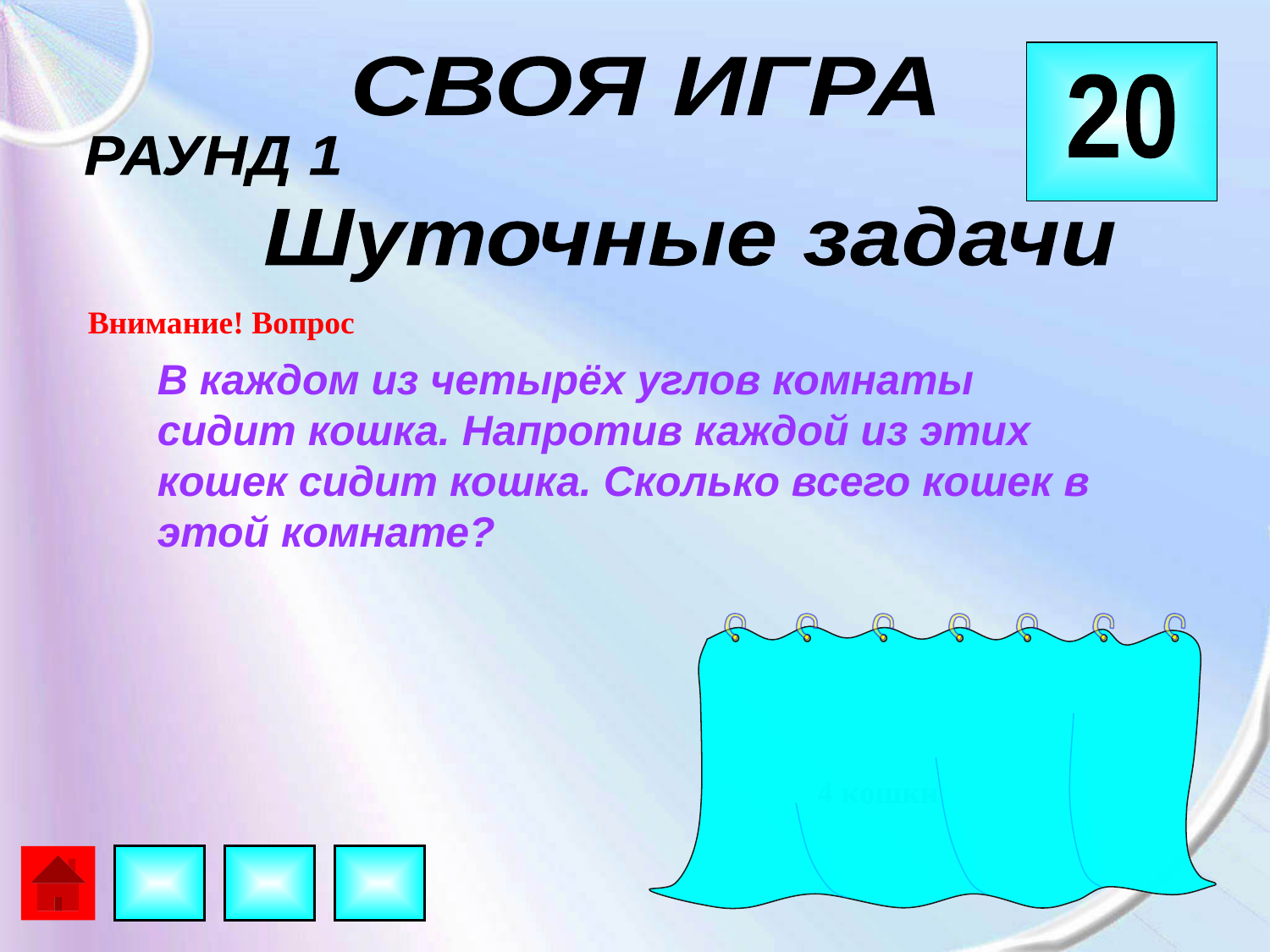

СВОЯ ИГРА
20
РАУНД 1
Шуточные задачи
Внимание! Вопрос
В каждом из четырёх углов комнаты сидит кошка. Напротив каждой из этих кошек сидит кошка. Сколько всего кошек в этой комнате?

4 кошки